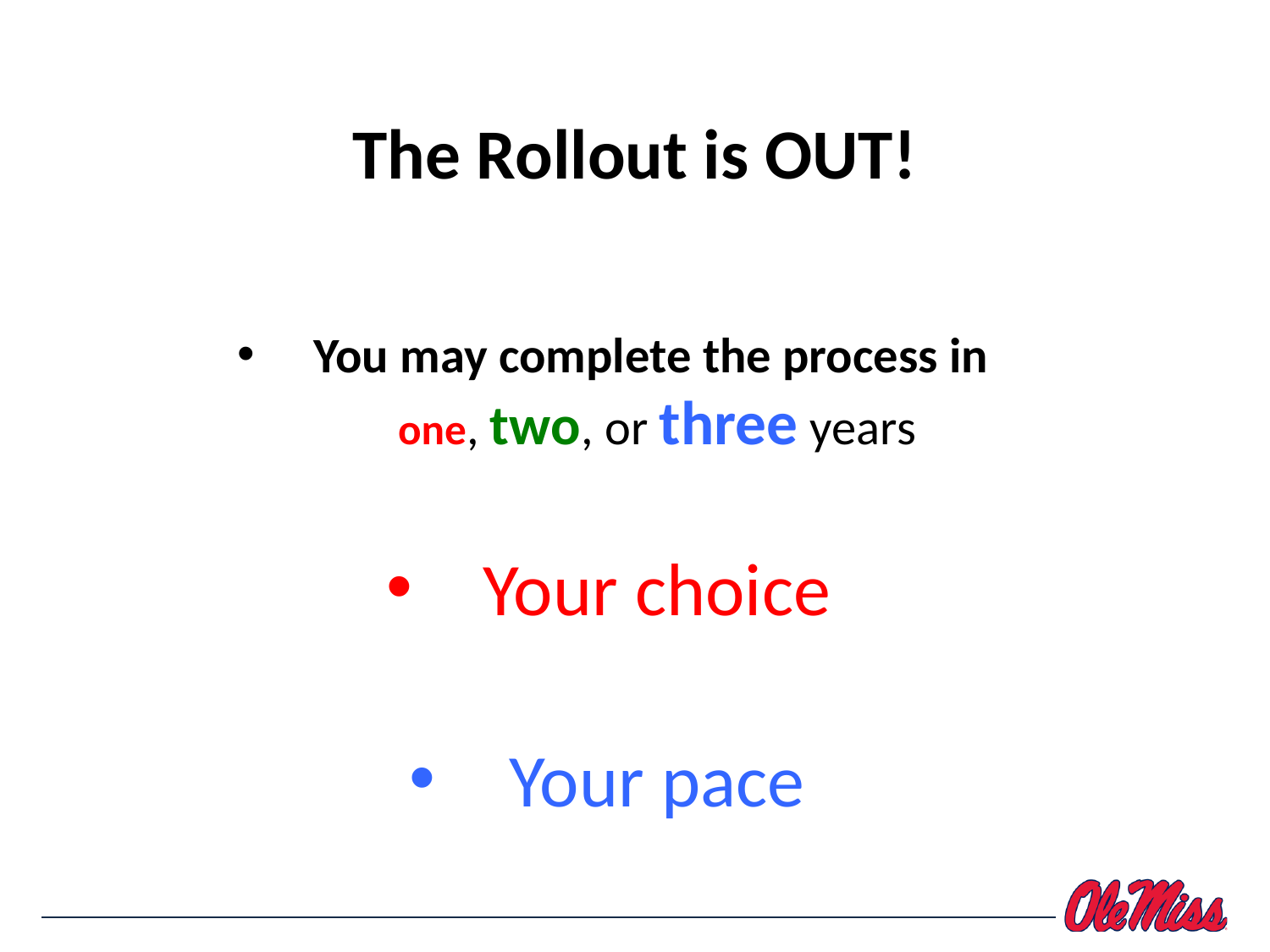

The Rollout is OUT!
You may complete the process in
one, two, or three years

Your choice

Your pace